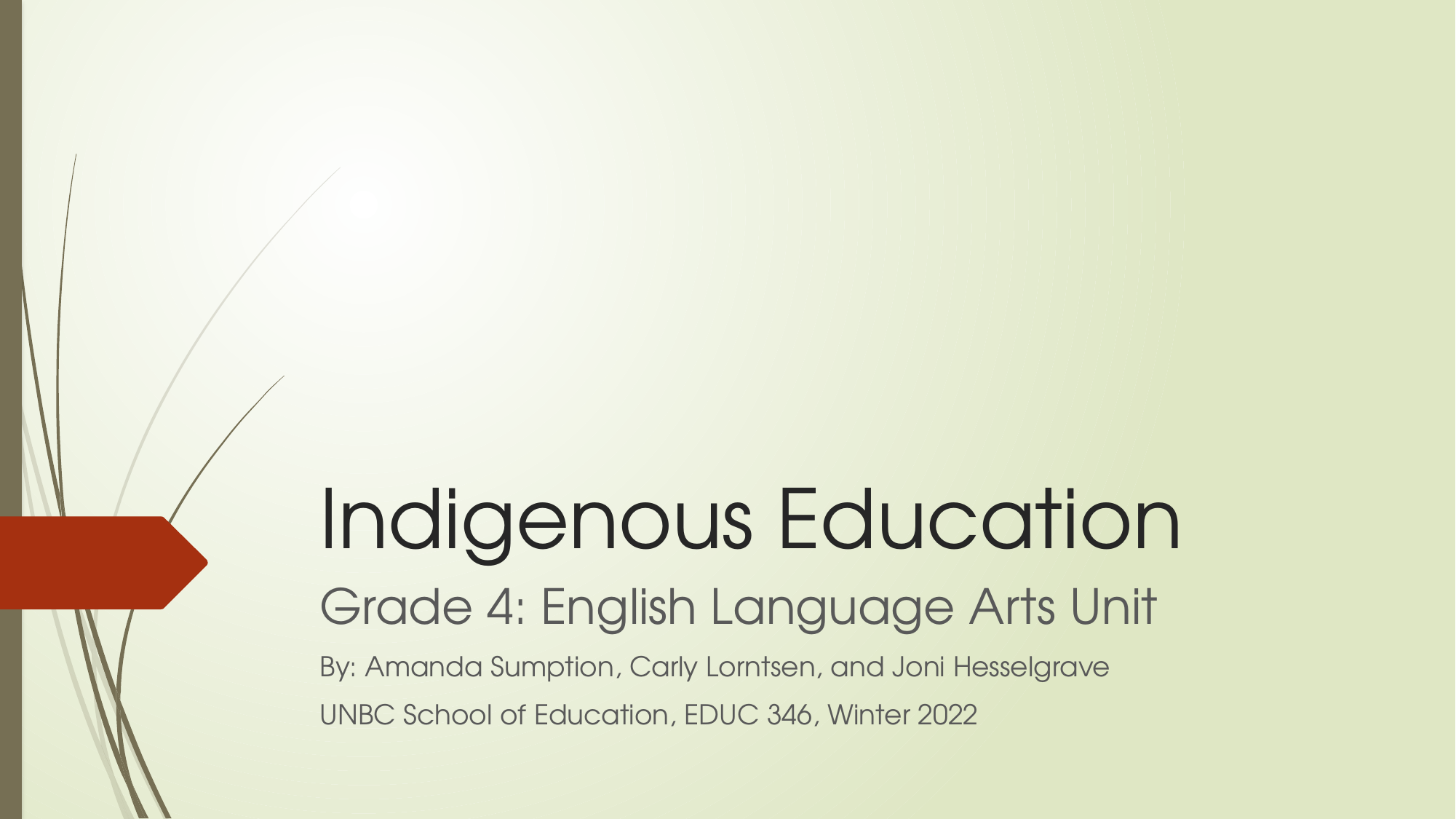

# Indigenous Education
Grade 4: English Language Arts Unit
By: Amanda Sumption, Carly Lorntsen, and Joni Hesselgrave
UNBC School of Education, EDUC 346, Winter 2022